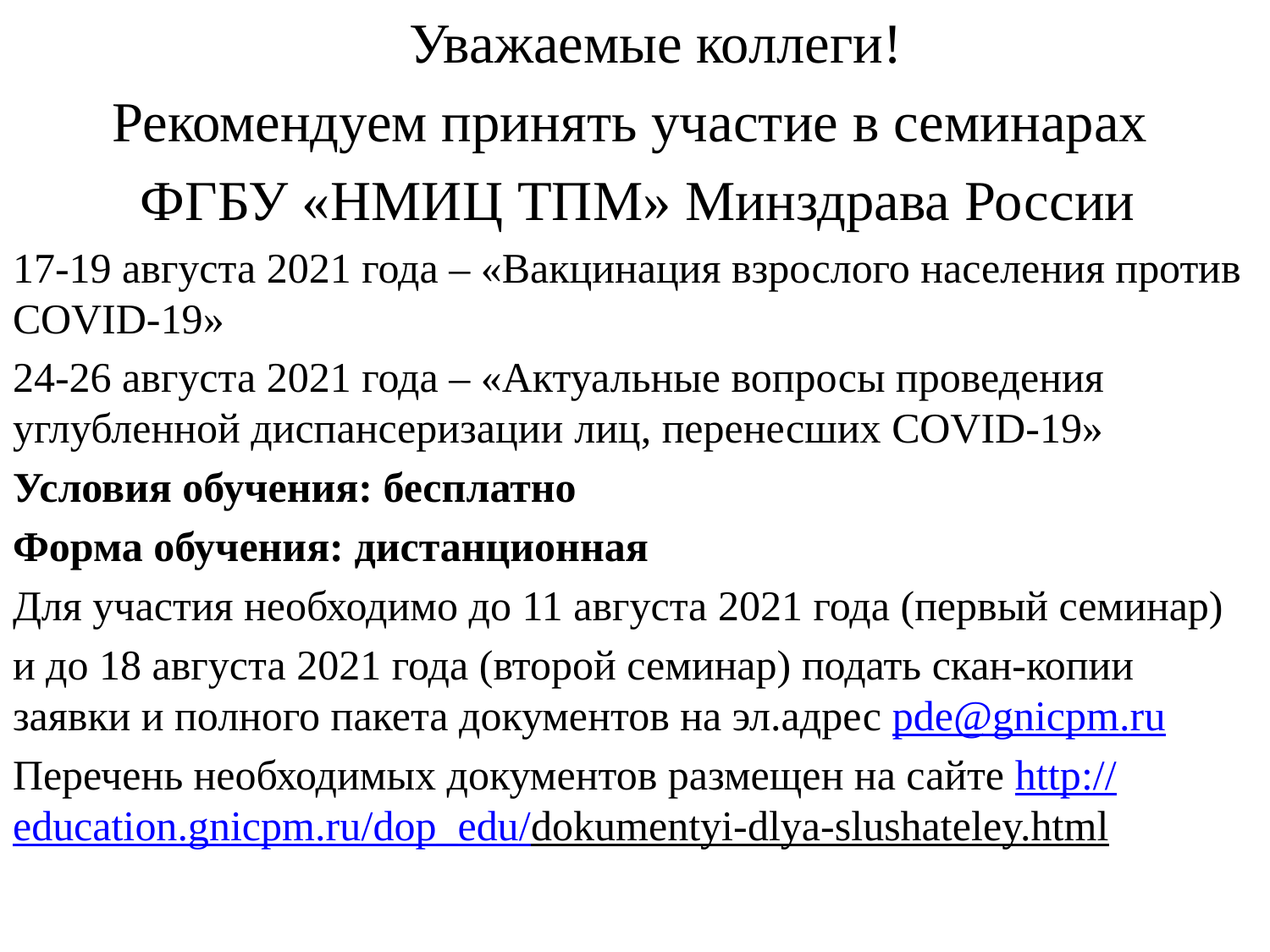

Уважаемые коллеги!
       Рекомендуем принять участие в семинарах
         ФГБУ «НМИЦ ТПМ» Минздрава России
17-19 августа 2021 года – «Вакцинация взрослого населения против COVID-19»
24-26 августа 2021 года – «Актуальные вопросы проведения углубленной диспансеризации лиц, перенесших COVID-19»
Условия обучения: бесплатно
Форма обучения: дистанционная
Для участия необходимо до 11 августа 2021 года (первый семинар)
и до 18 августа 2021 года (второй семинар) подать скан-копии заявки и полного пакета документов на эл.адрес pde@gnicpm.ru
Перечень необходимых документов размещен на сайте http://education.gnicpm.ru/dop_edu/dokumentyi-dlya-slushateley.html